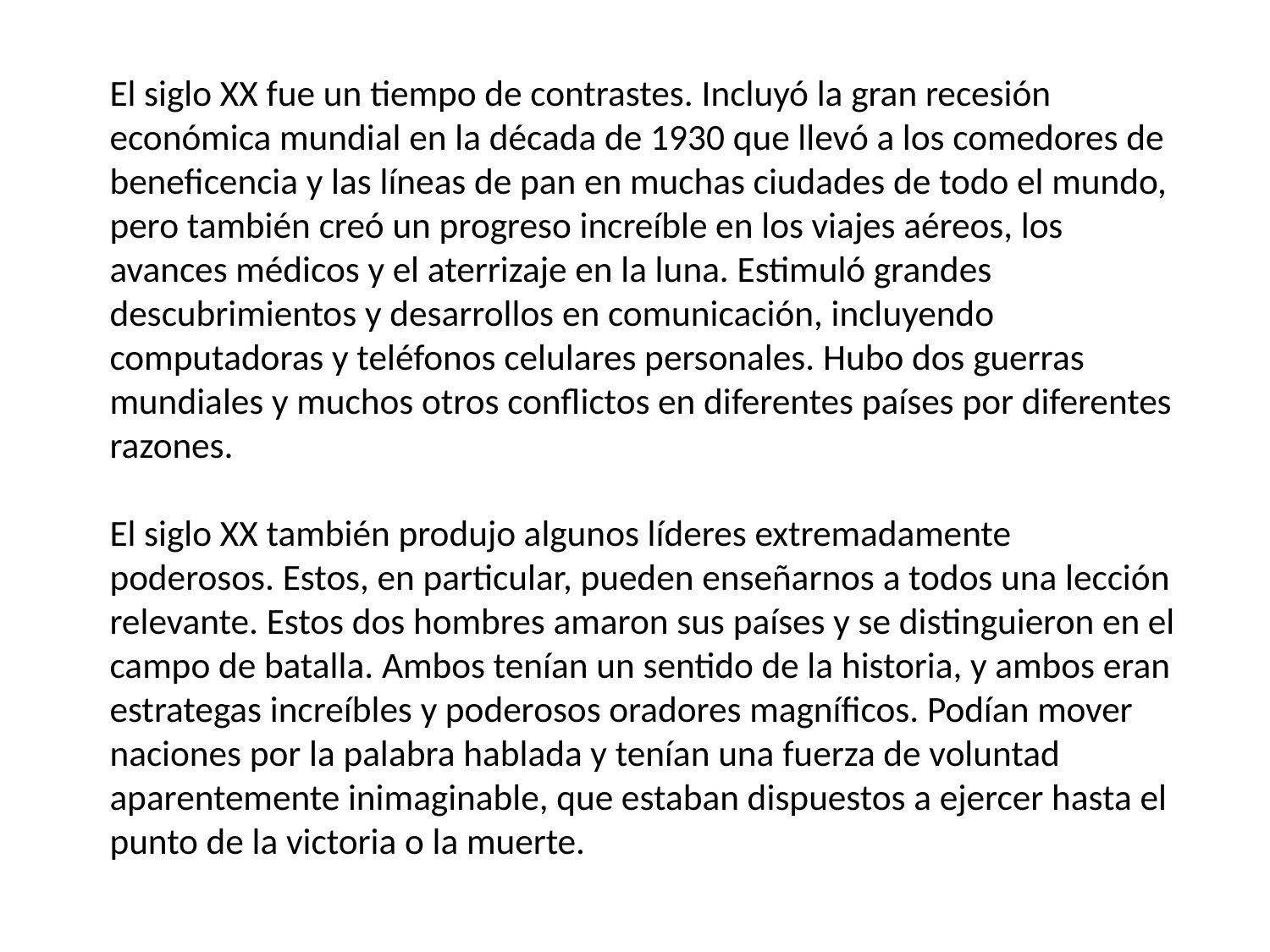

El siglo XX fue un tiempo de contrastes. Incluyó la gran recesión económica mundial en la década de 1930 que llevó a los comedores de beneficencia y las líneas de pan en muchas ciudades de todo el mundo, pero también creó un progreso increíble en los viajes aéreos, los avances médicos y el aterrizaje en la luna. Estimuló grandes descubrimientos y desarrollos en comunicación, incluyendo computadoras y teléfonos celulares personales. Hubo dos guerras mundiales y muchos otros conflictos en diferentes países por diferentes razones.
El siglo XX también produjo algunos líderes extremadamente poderosos. Estos, en particular, pueden enseñarnos a todos una lección relevante. Estos dos hombres amaron sus países y se distinguieron en el campo de batalla. Ambos tenían un sentido de la historia, y ambos eran estrategas increíbles y poderosos oradores magníficos. Podían mover naciones por la palabra hablada y tenían una fuerza de voluntad aparentemente inimaginable, que estaban dispuestos a ejercer hasta el punto de la victoria o la muerte.